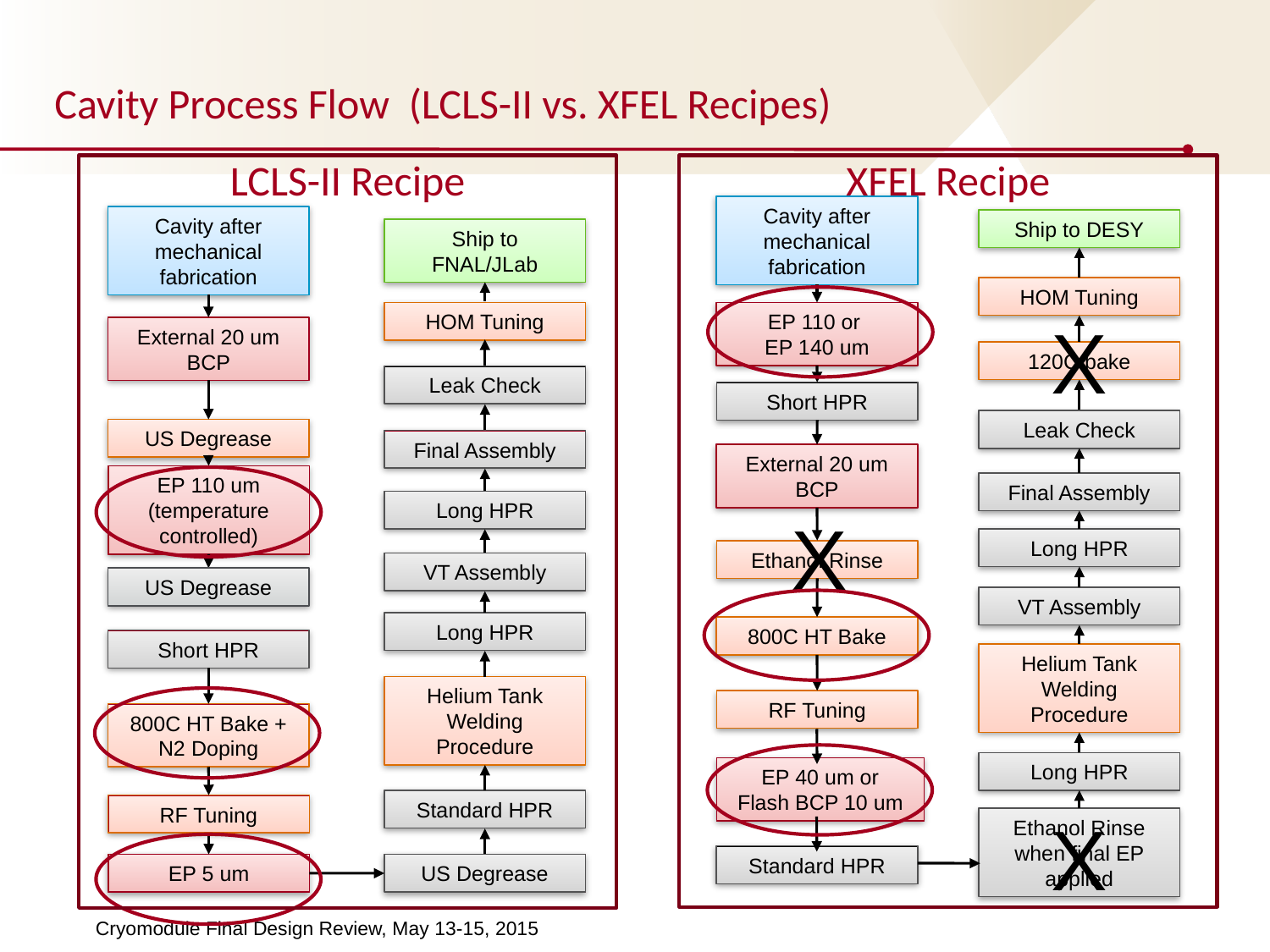

# Cavity Process Flow  (LCLS-II vs. XFEL Recipes)
LCLS-II Recipe

XFEL Recipe

Cavity after mechanical fabrication
Cavity after mechanical fabrication
Ship to DESY
Ship to FNAL/JLab
HOM Tuning

EP 110 or
EP 140 um
HOM Tuning
X
External 20 um BCP
120C bake
Leak Check
Short HPR
Leak Check
US Degrease
Final Assembly
External 20 um BCP
EP 110 um (temperature controlled)

Final Assembly
Long HPR
X
Long HPR
Ethanol Rinse
VT Assembly
US Degrease
VT Assembly

Long HPR
800C HT Bake
Short HPR
Helium Tank Welding
Procedure
Helium Tank Welding Procedure

RF Tuning
800C HT Bake + N2 Doping

Long HPR
EP 40 um or
Flash BCP 10 um
Standard HPR
RF Tuning
X
Ethanol Rinse when final EP applied

Standard HPR
EP 5 um
US Degrease